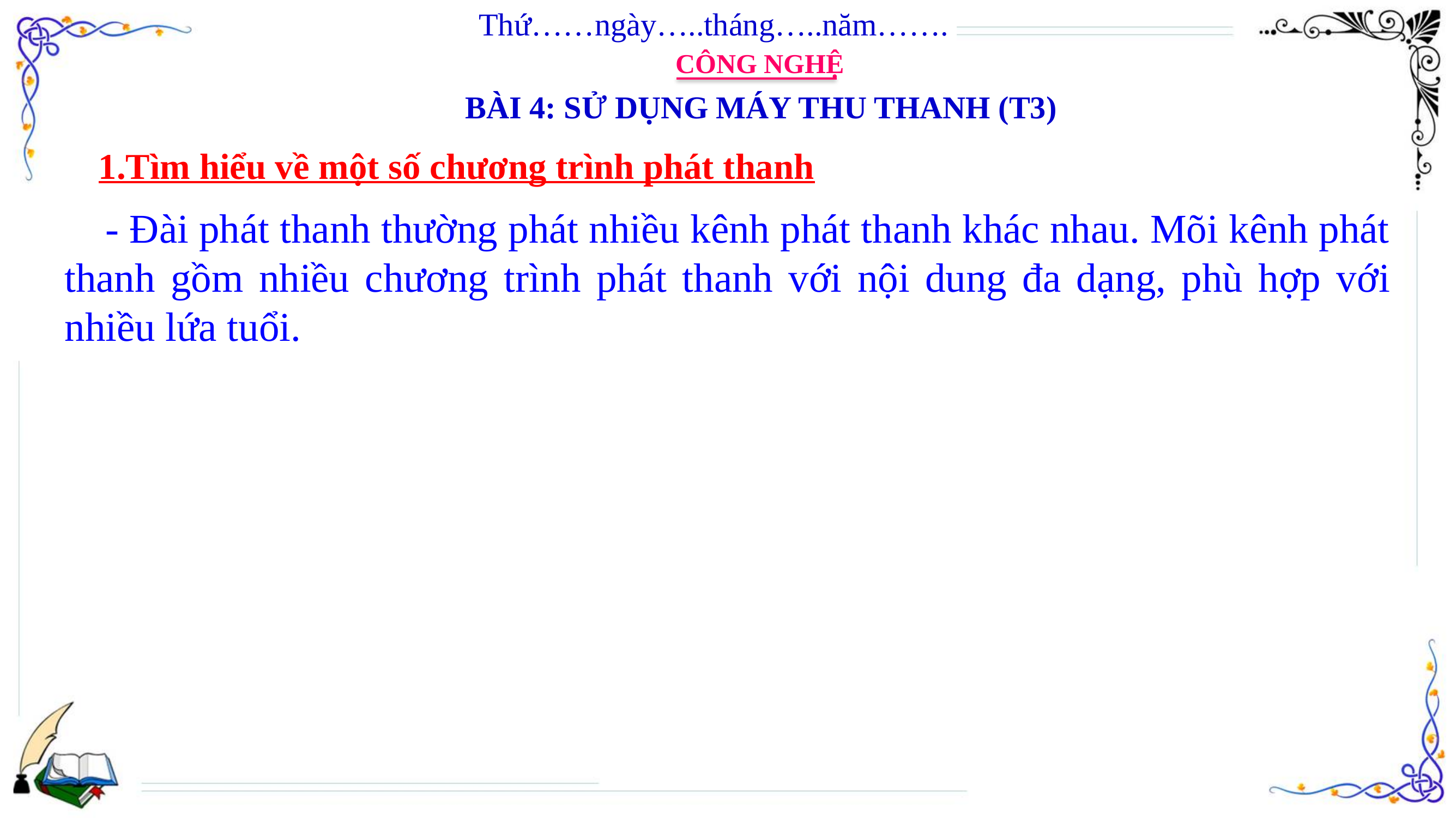

Thứ……ngày…..tháng…..năm…….
CÔNG NGHỆ
BÀI 4: SỬ DỤNG MÁY THU THANH (T3)
1.Tìm hiểu về một số chương trình phát thanh
- Đài phát thanh thường phát nhiều kênh phát thanh khác nhau. Mõi kênh phát thanh gồm nhiều chương trình phát thanh với nội dung đa dạng, phù hợp với nhiều lứa tuổi.